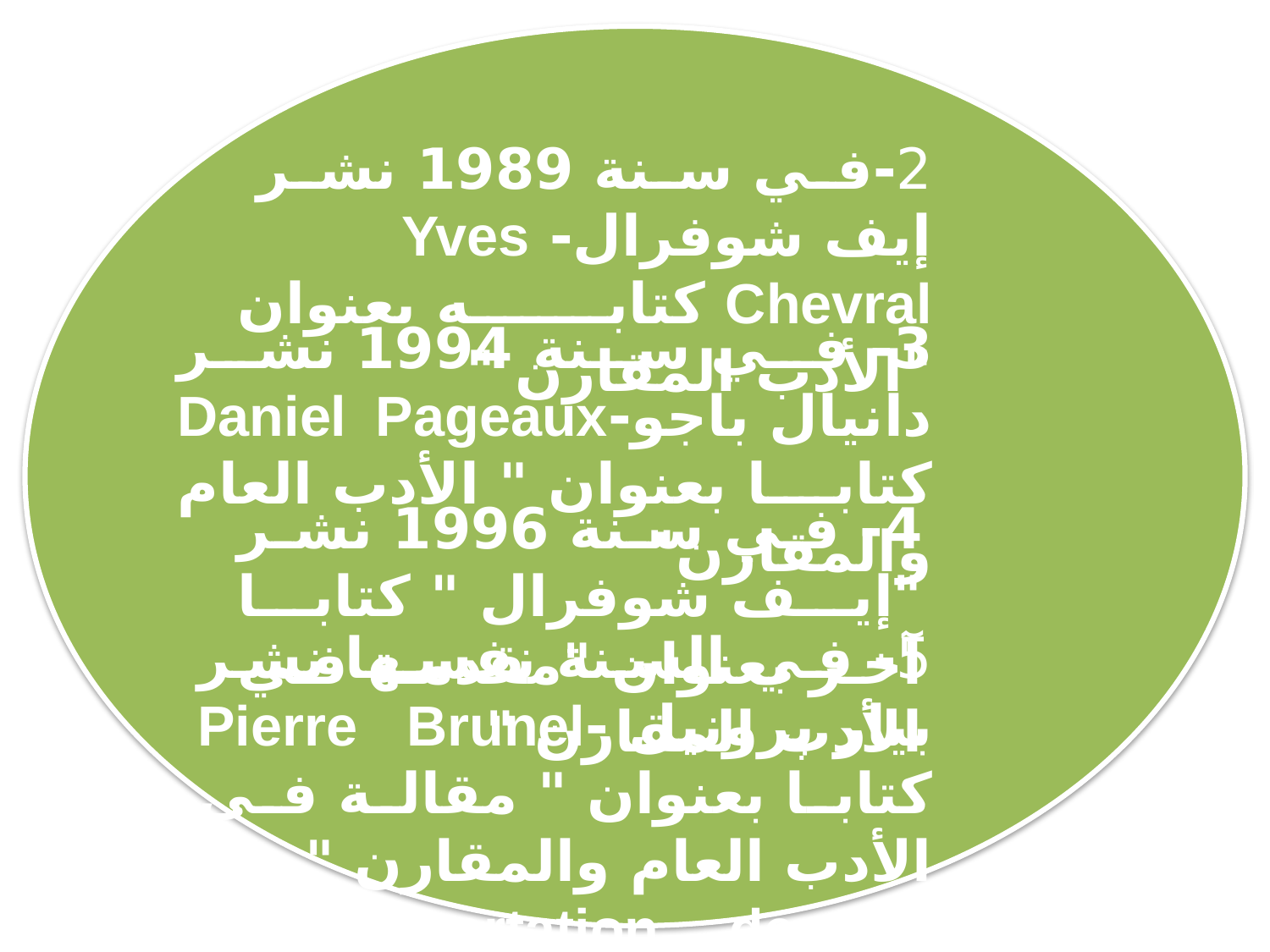

2-في سنة 1989 نشر  إيف شوفرال- Yves Chevral كتابه بعنوان "الأدب المقارن "
3- في سنة 1994 نشر دانيال باجو-Daniel Pageaux كتابا بعنوان " الأدب العام والمقارن"
4- في سنة 1996 نشر "إيف شوفرال " كتابا آخر بعنوان "مقدمة في الأدب المقارن "
5- في السنة نفسها نشر بيار برونيل -Pierre Brunel كتابا بعنوان " مقالة في الأدب العام والمقارن "
 La Dissertation de la littérature générale et comparée